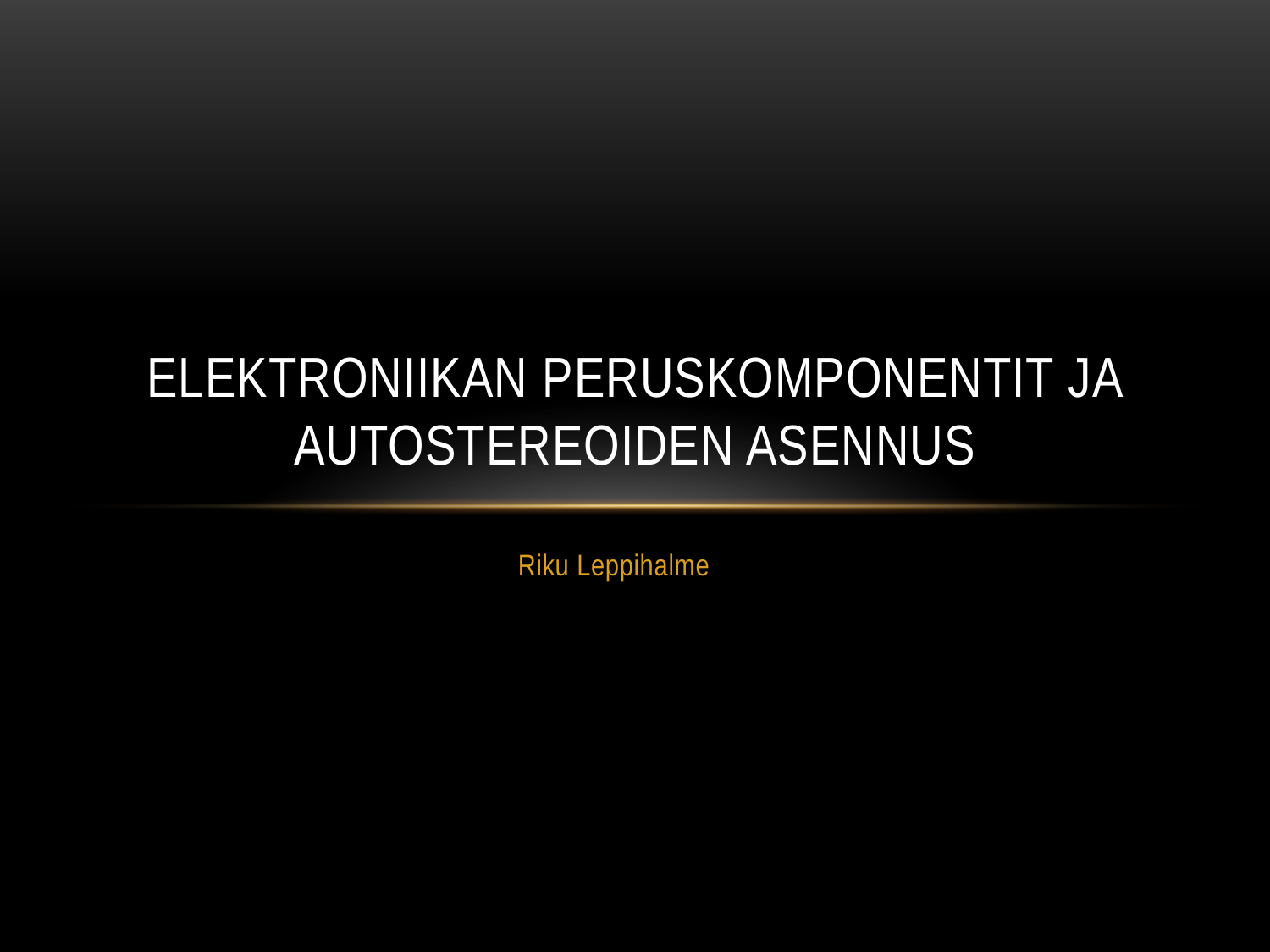

# Elektroniikan peruskomponentit ja autostereoiden asennus
Riku Leppihalme